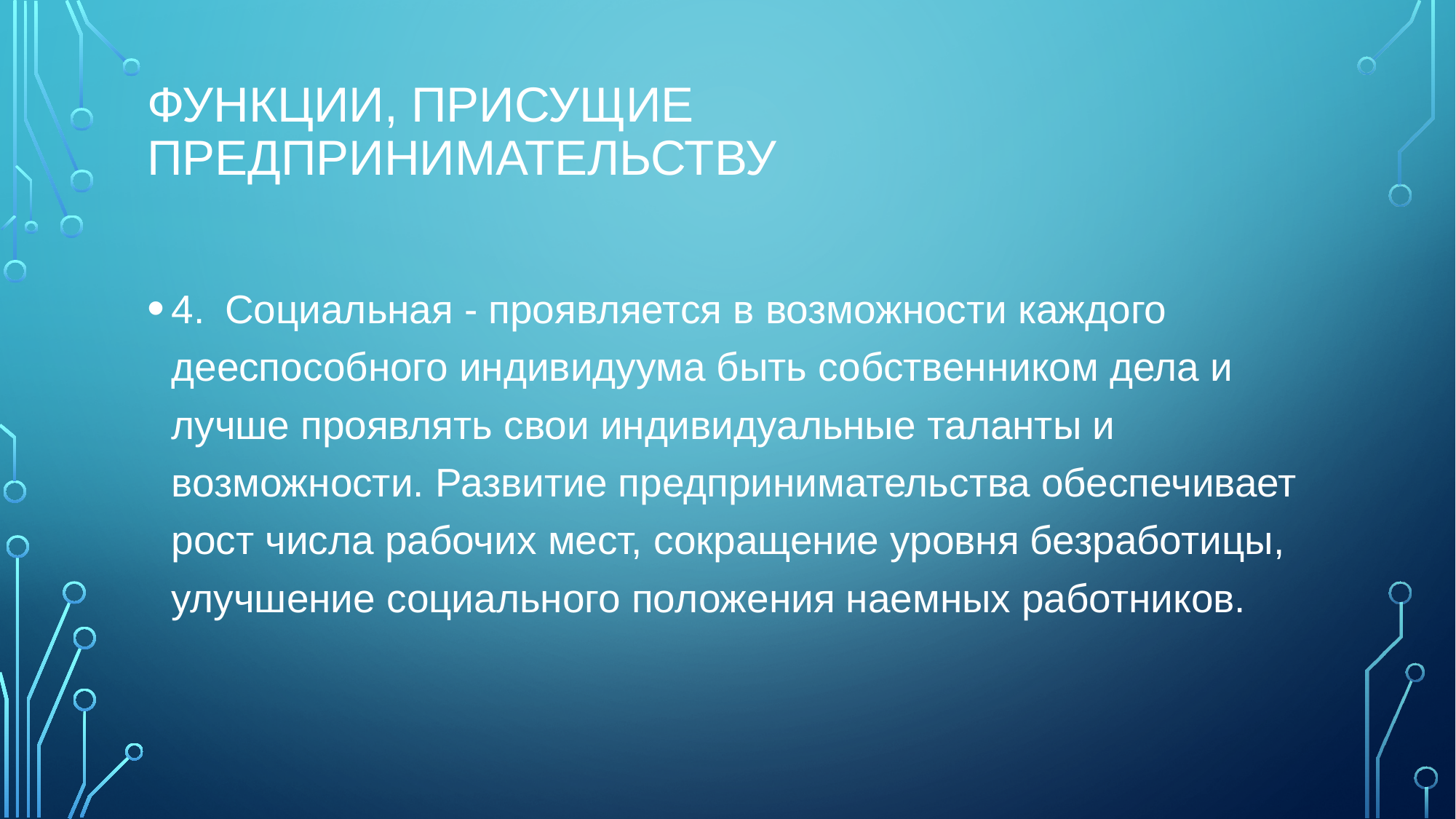

# Функции, присущие предпринимательству
4.	Социальная - проявляется в возможности каждого дееспособного индивидуума быть собственником дела и лучше проявлять свои индивидуальные таланты и возможности. Развитие предпринимательства обеспечивает рост числа рабочих мест, сокращение уровня безработицы, улучшение социального положения наемных работников.